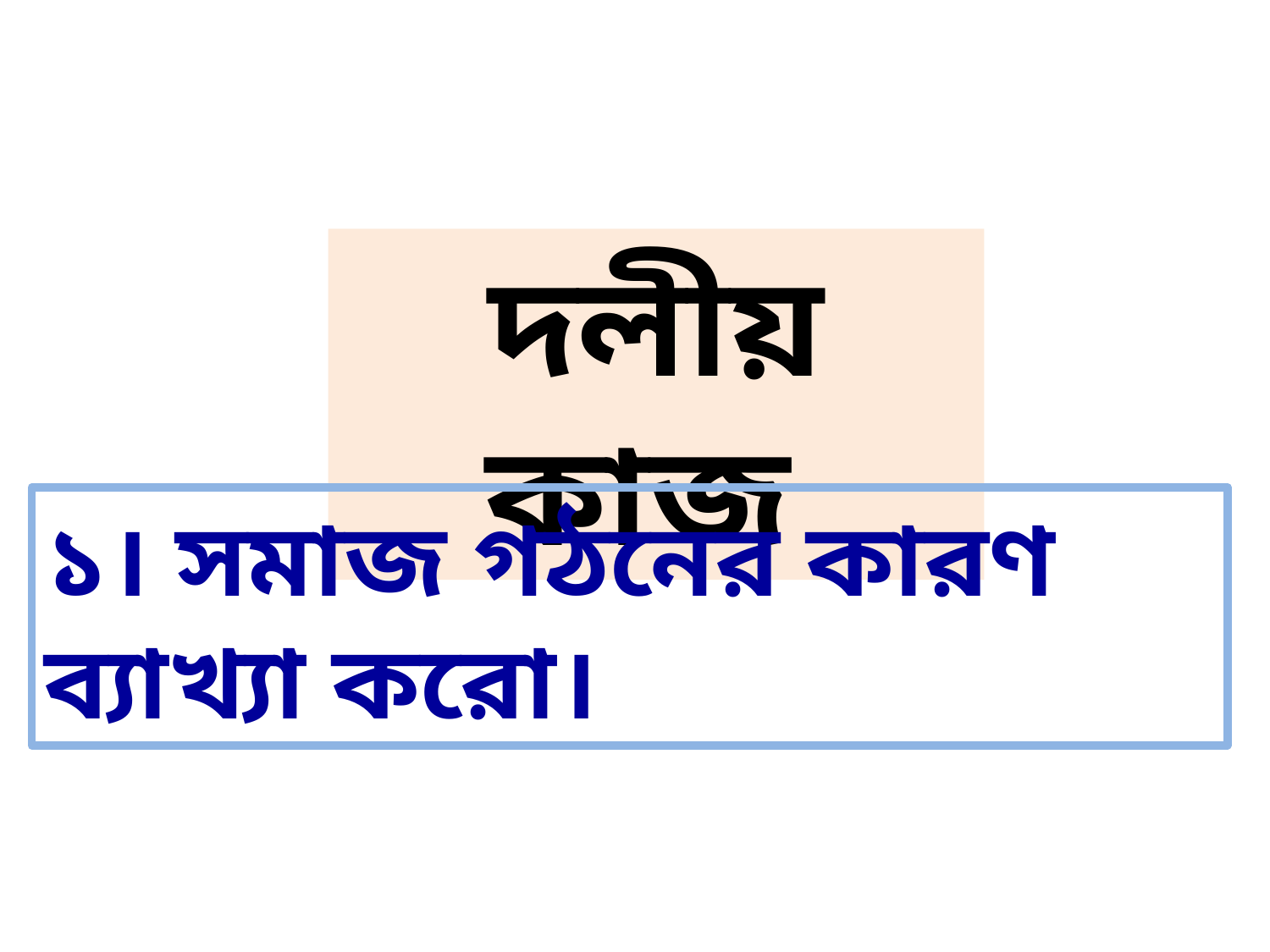

দলীয় কাজ
১। সমাজ গঠনের কারণ ব্যাখ্যা করো।